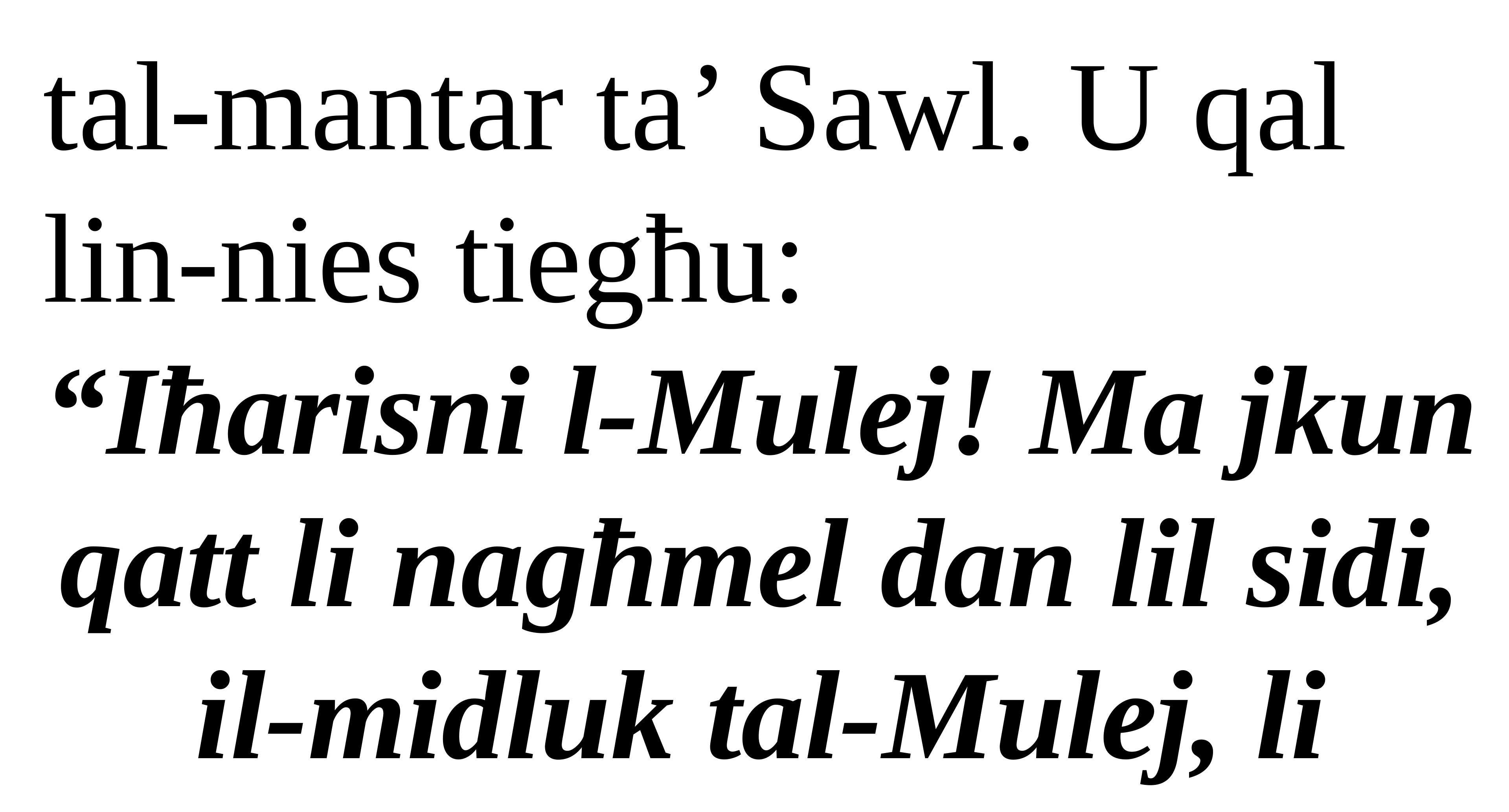

tal-mantar ta’ Sawl. U qal lin-nies tiegħu:
“Iħarisni l-Mulej! Ma jkun qatt li nagħmel dan lil sidi, il-midluk tal-Mulej, li